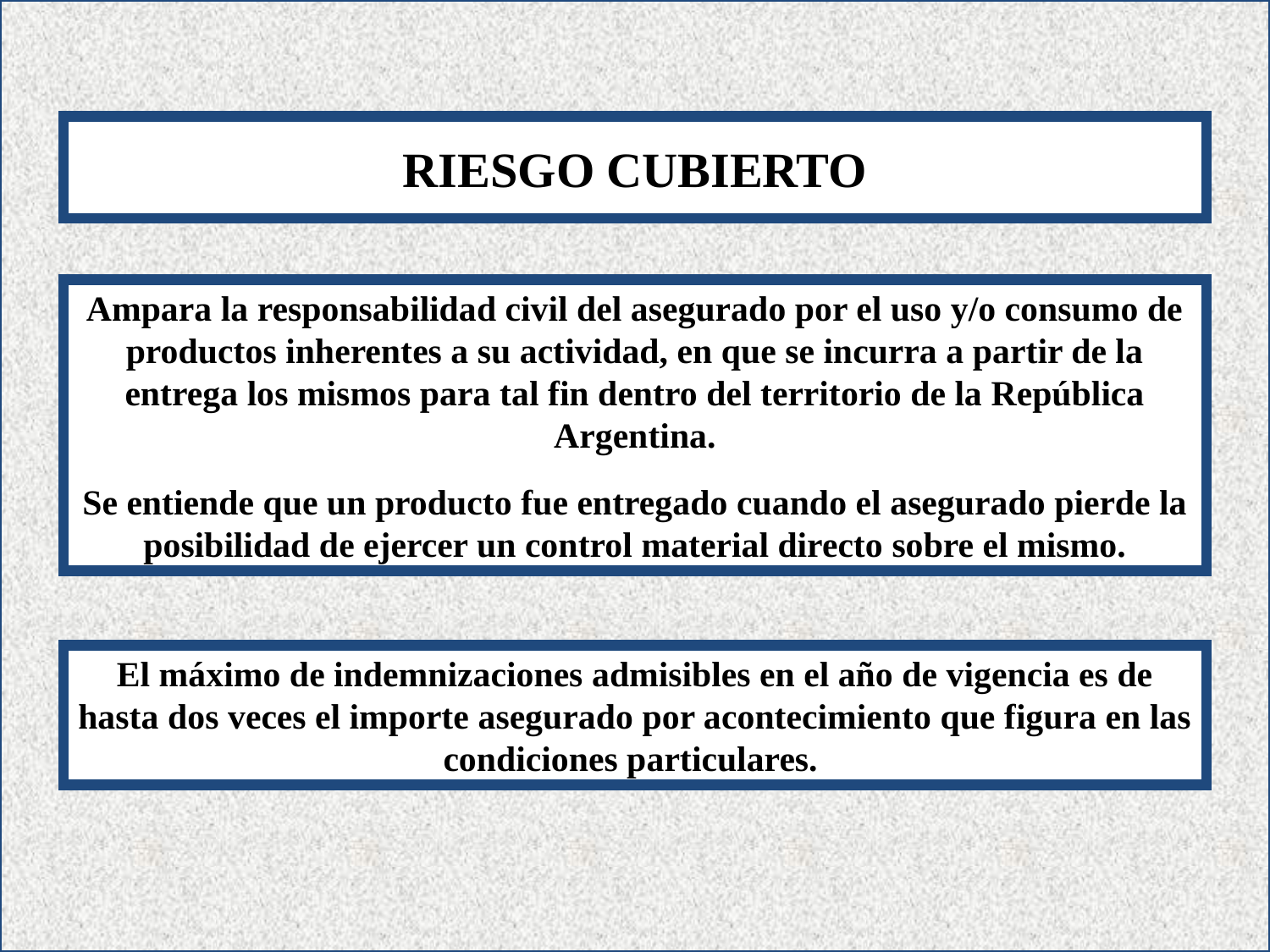

RIESGO CUBIERTO
Ampara la responsabilidad civil del asegurado por el uso y/o consumo de productos inherentes a su actividad, en que se incurra a partir de la entrega los mismos para tal fin dentro del territorio de la República Argentina.
Se entiende que un producto fue entregado cuando el asegurado pierde la posibilidad de ejercer un control material directo sobre el mismo.
El máximo de indemnizaciones admisibles en el año de vigencia es de hasta dos veces el importe asegurado por acontecimiento que figura en las condiciones particulares.